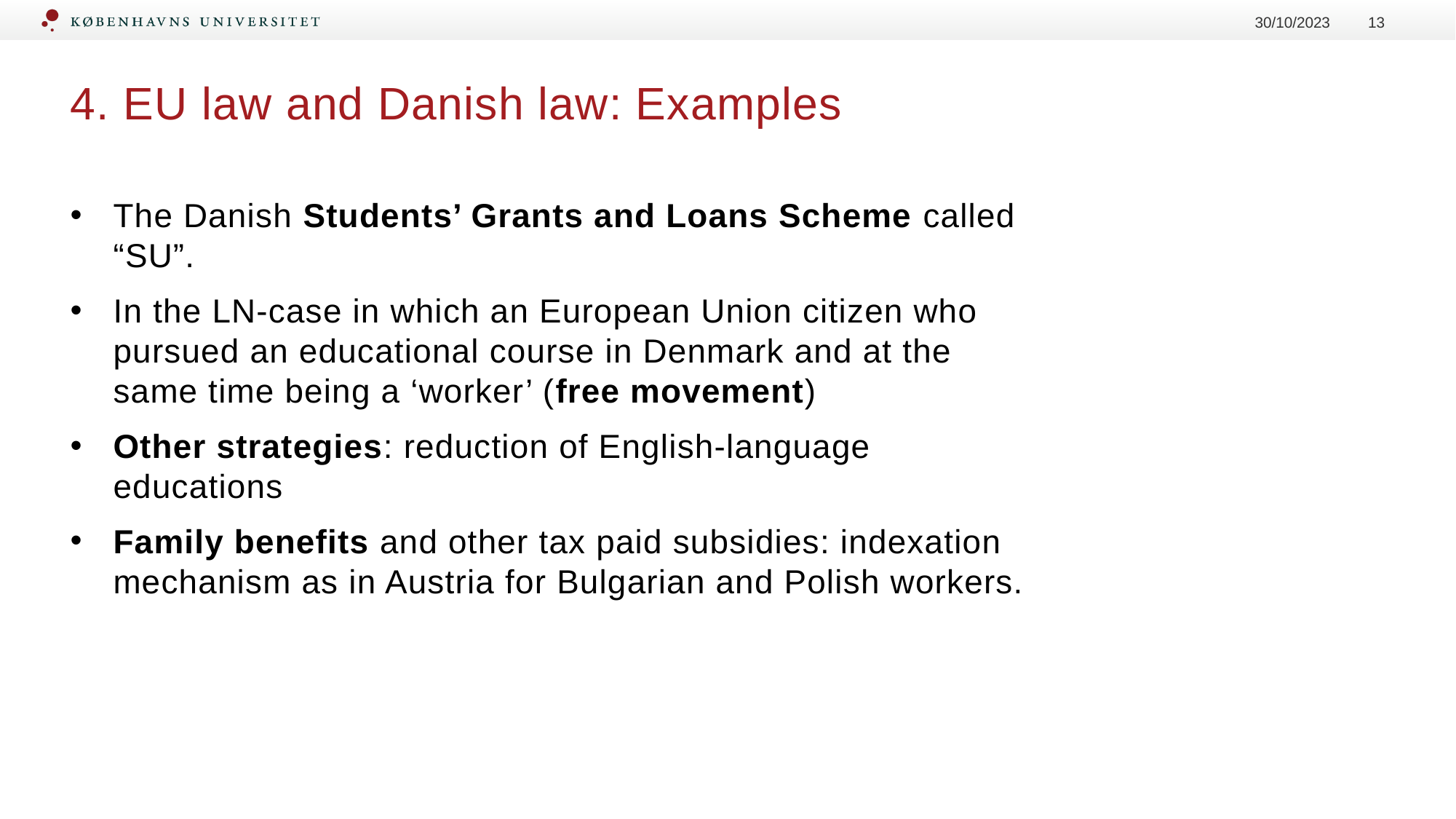

30/10/2023
13
# 4. EU law and Danish law: Examples
The Danish Students’ Grants and Loans Scheme called “SU”.
In the LN-case in which an European Union citizen who pursued an educational course in Denmark and at the same time being a ‘worker’ (free movement)
Other strategies: reduction of English-language educations
Family benefits and other tax paid subsidies: indexation mechanism as in Austria for Bulgarian and Polish workers.